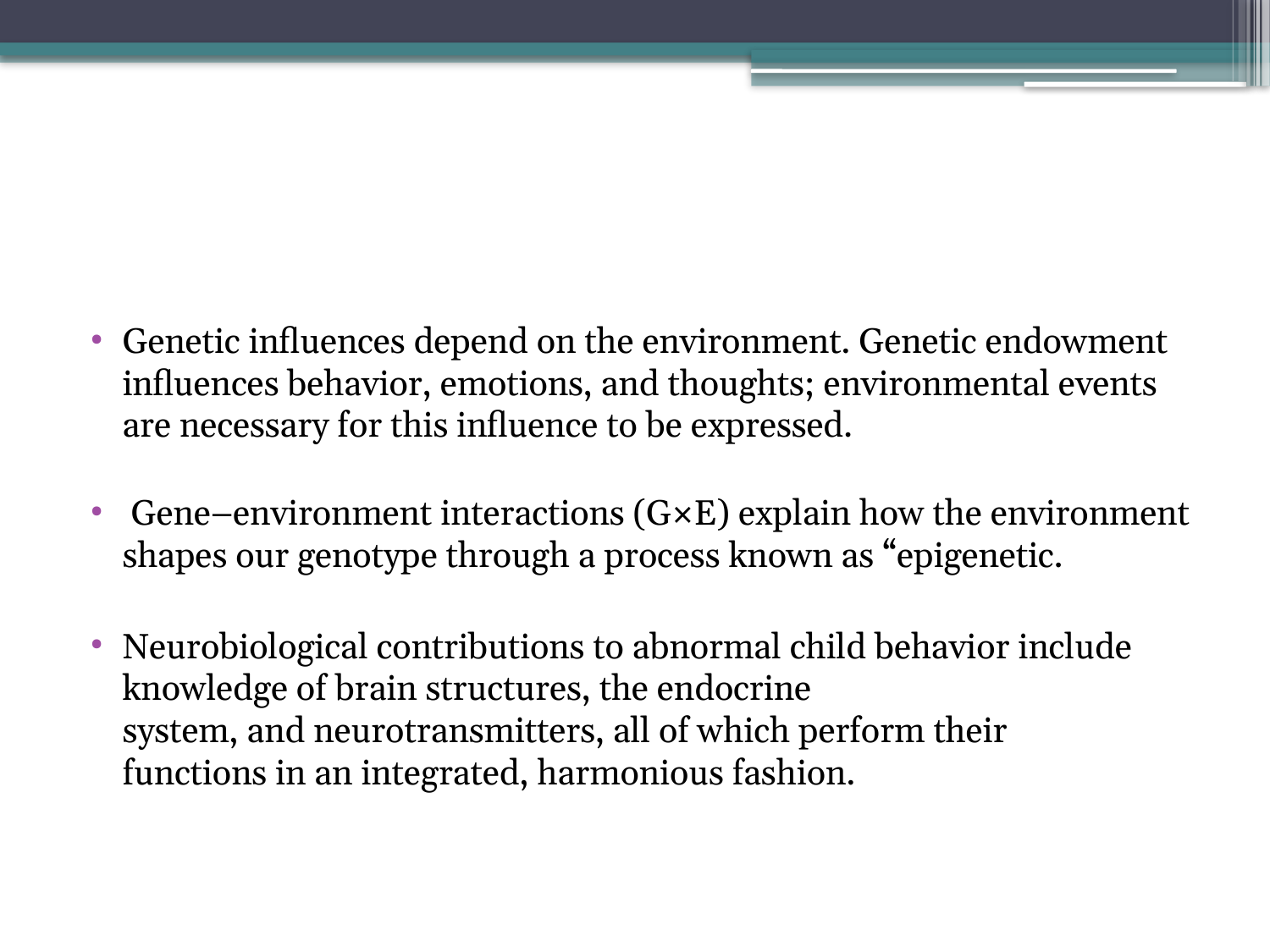

#
Genetic inﬂuences depend on the environment. Genetic endowment inﬂuences behavior, emotions, and thoughts; environmental events are necessary for this inﬂuence to be expressed.
 Gene–environment interactions (G×E) explain how the environment shapes our genotype through a process known as “epigenetic.

Neurobiological contributions to abnormal child behavior include knowledge of brain structures, the endocrine
system, and neurotransmitters, all of which perform their
functions in an integrated, harmonious fashion.